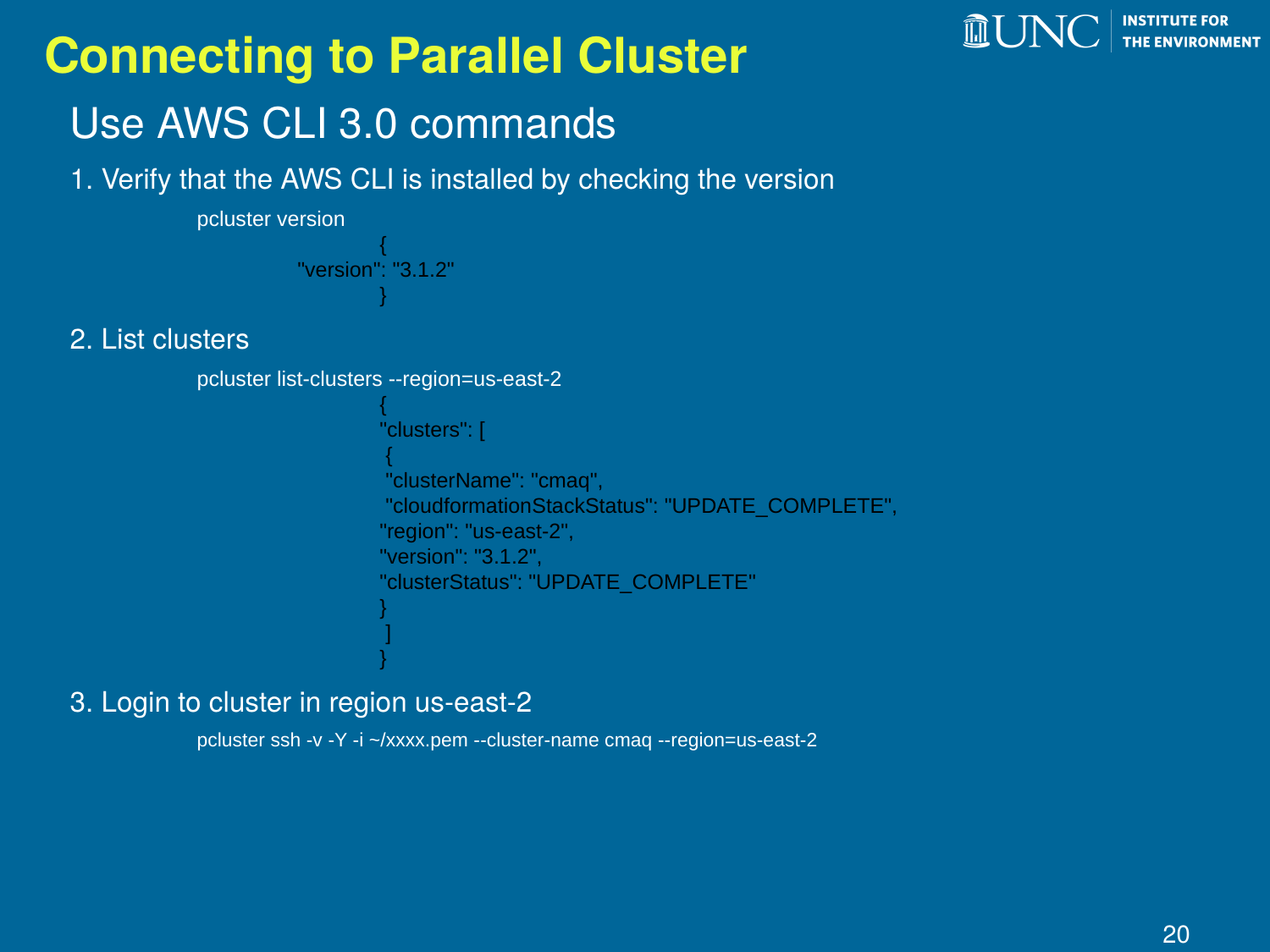

# Connecting to Parallel Cluster
Use AWS CLI 3.0 commands
1. Verify that the AWS CLI is installed by checking the version
	pcluster version
		{
                             "version": "3.1.2"
		}
2. List clusters
	pcluster list-clusters --region=us-east-2
		{
  		"clusters": [
   		 {
     		 "clusterName": "cmaq",
     		 "cloudformationStackStatus": "UPDATE_COMPLETE",
      		"region": "us-east-2",
      		"version": "3.1.2",
      		"clusterStatus": "UPDATE_COMPLETE"
    		}
 		 ]
		}
3. Login to cluster in region us-east-2
	pcluster ssh -v -Y -i ~/xxxx.pem --cluster-name cmaq --region=us-east-2